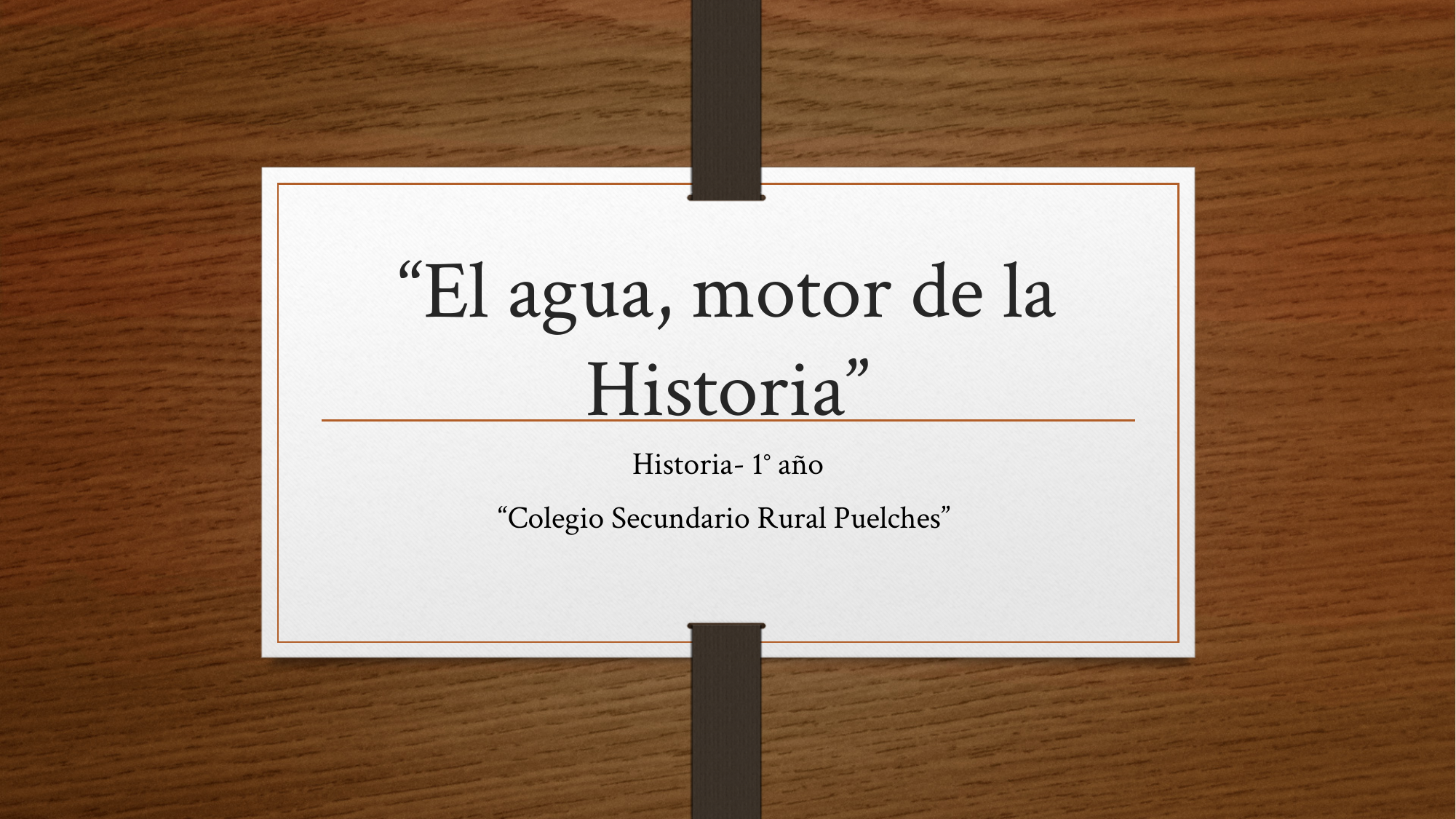

# “El agua, motor de la Historia”
Historia- 1° año
“Colegio Secundario Rural Puelches”